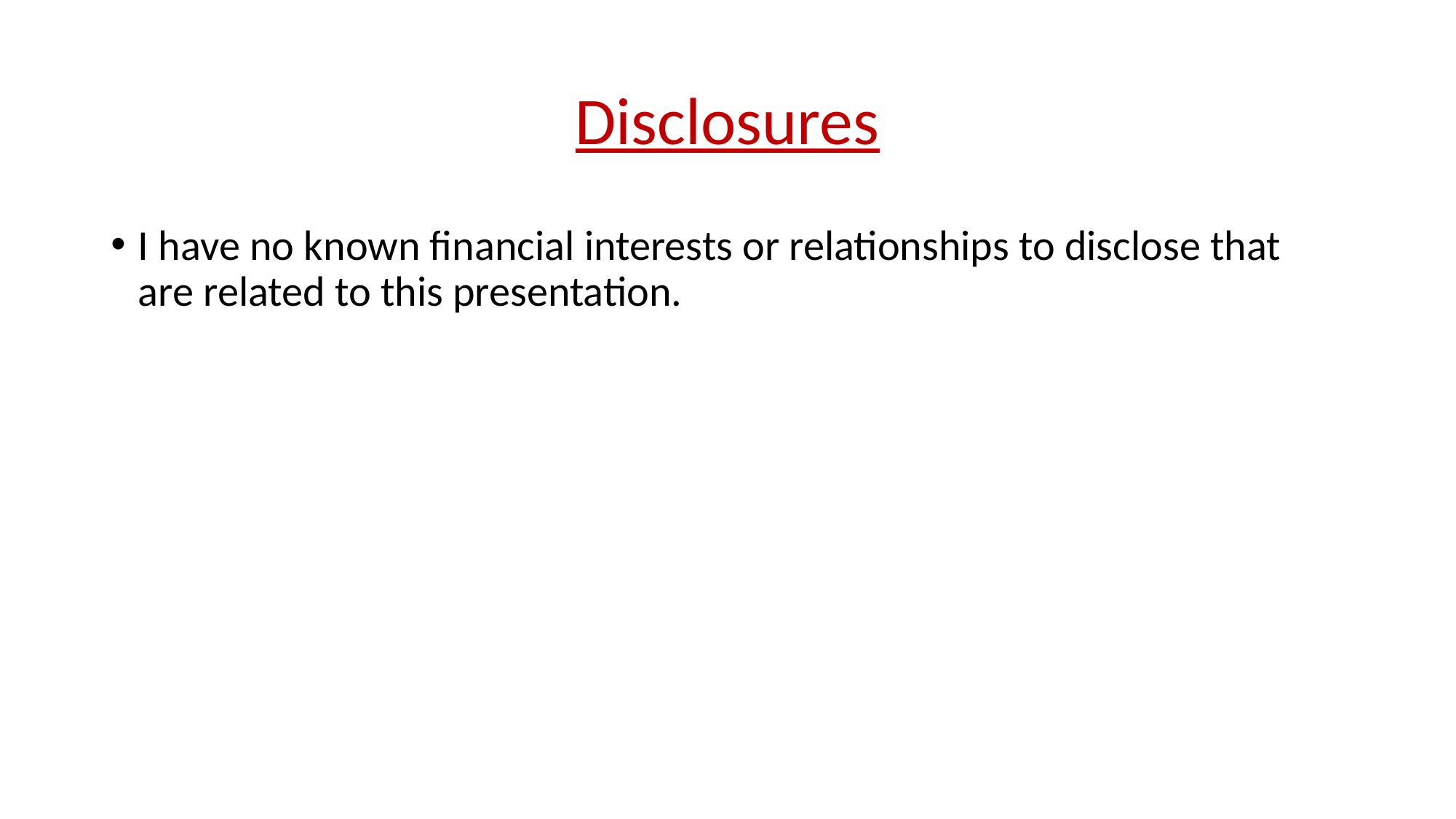

# Disclosures
I have no known financial interests or relationships to disclose that are related to this presentation.